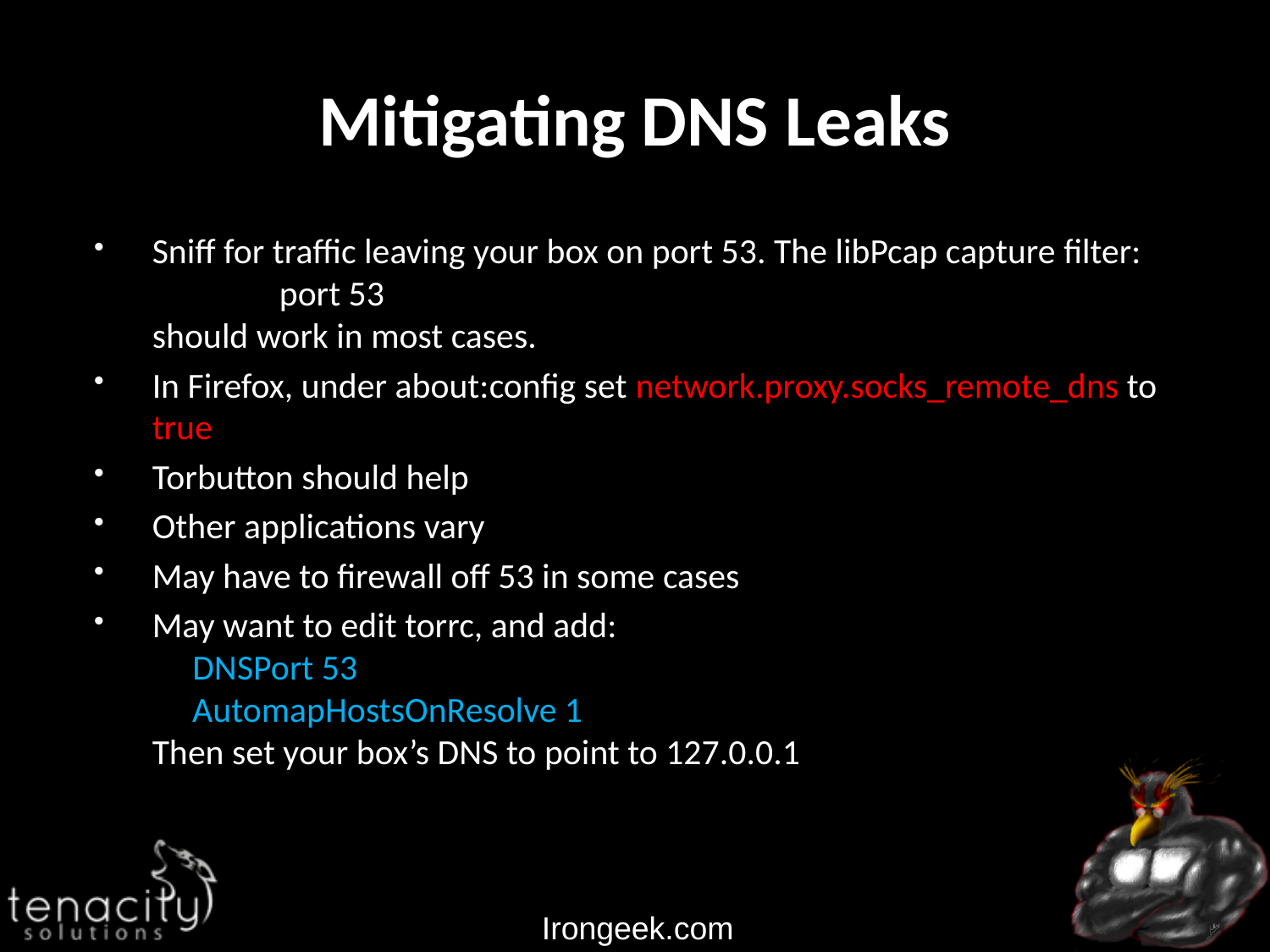

# Mitigating DNS Leaks
Sniff for traffic leaving your box on port 53. The libPcap capture filter:
	port 53
should work in most cases.
In Firefox, under about:config set network.proxy.socks_remote_dns to true
Torbutton should help
Other applications vary
May have to firewall off 53 in some cases
May want to edit torrc, and add:
     DNSPort 53
     AutomapHostsOnResolve 1
Then set your box’s DNS to point to 127.0.0.1